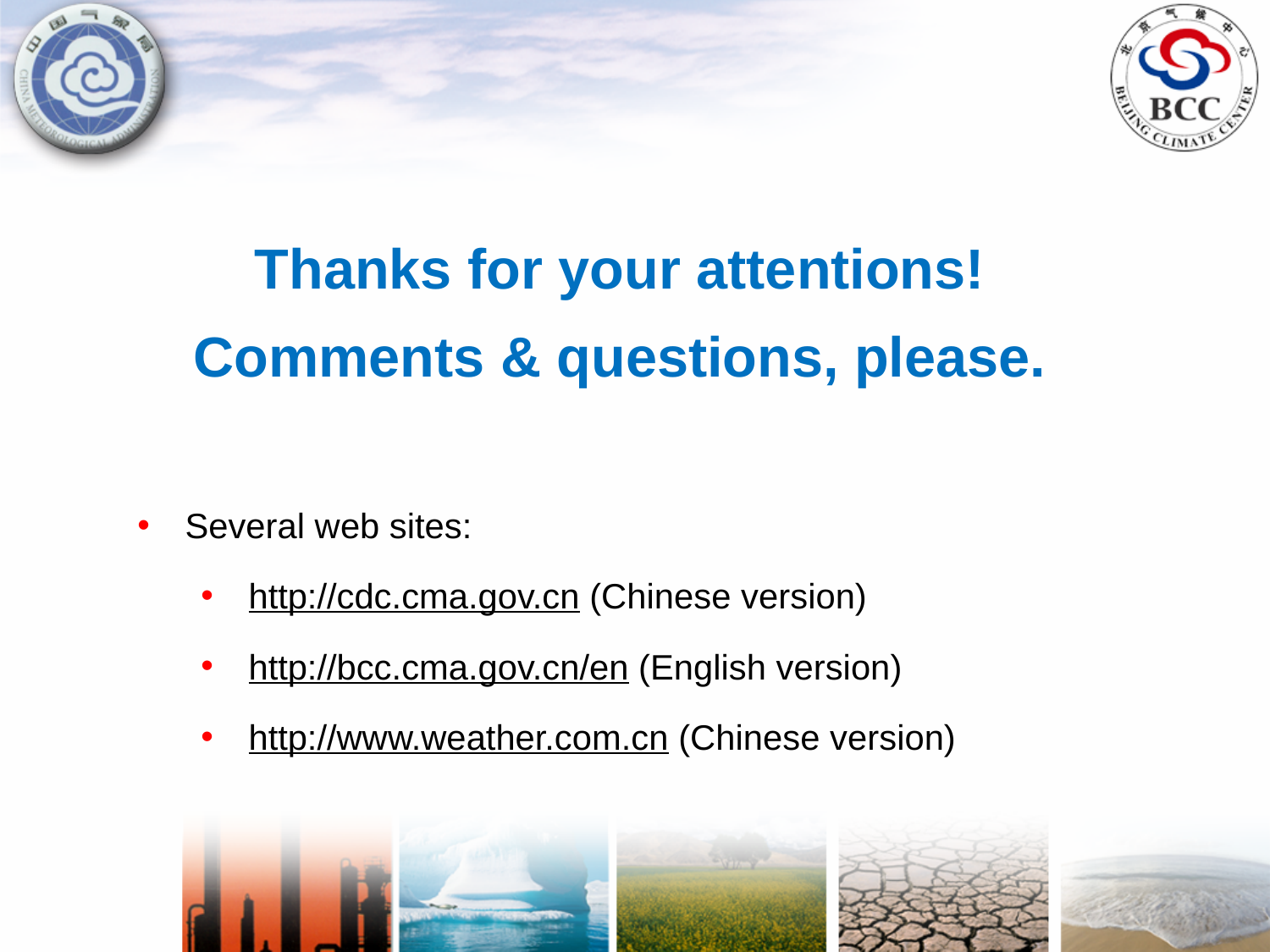

Thanks for your attentions!
Comments & questions, please.
Several web sites:
http://cdc.cma.gov.cn (Chinese version)
http://bcc.cma.gov.cn/en (English version)
http://www.weather.com.cn (Chinese version)